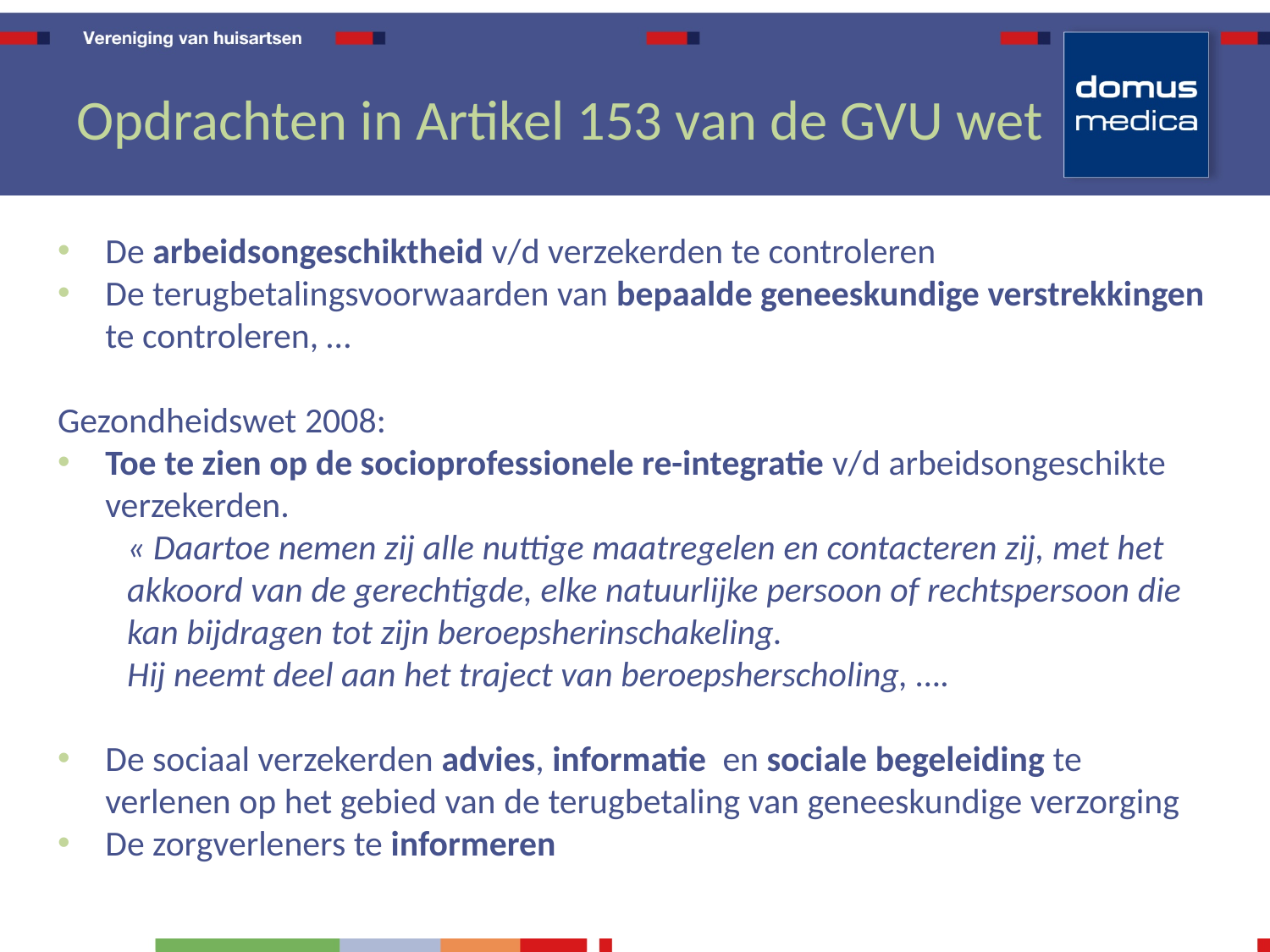

# Opdrachten in Artikel 153 van de GVU wet
De arbeidsongeschiktheid v/d verzekerden te controleren
De terugbetalingsvoorwaarden van bepaalde geneeskundige verstrekkingen te controleren, …

Gezondheidswet 2008:
Toe te zien op de socioprofessionele re-integratie v/d arbeidsongeschikte verzekerden.
« Daartoe nemen zij alle nuttige maatregelen en contacteren zij, met het akkoord van de gerechtigde, elke natuurlijke persoon of rechtspersoon die kan bijdragen tot zijn beroepsherinschakeling.
Hij neemt deel aan het traject van beroepsherscholing, ….

De sociaal verzekerden advies, informatie  en sociale begeleiding te verlenen op het gebied van de terugbetaling van geneeskundige verzorging
De zorgverleners te informeren